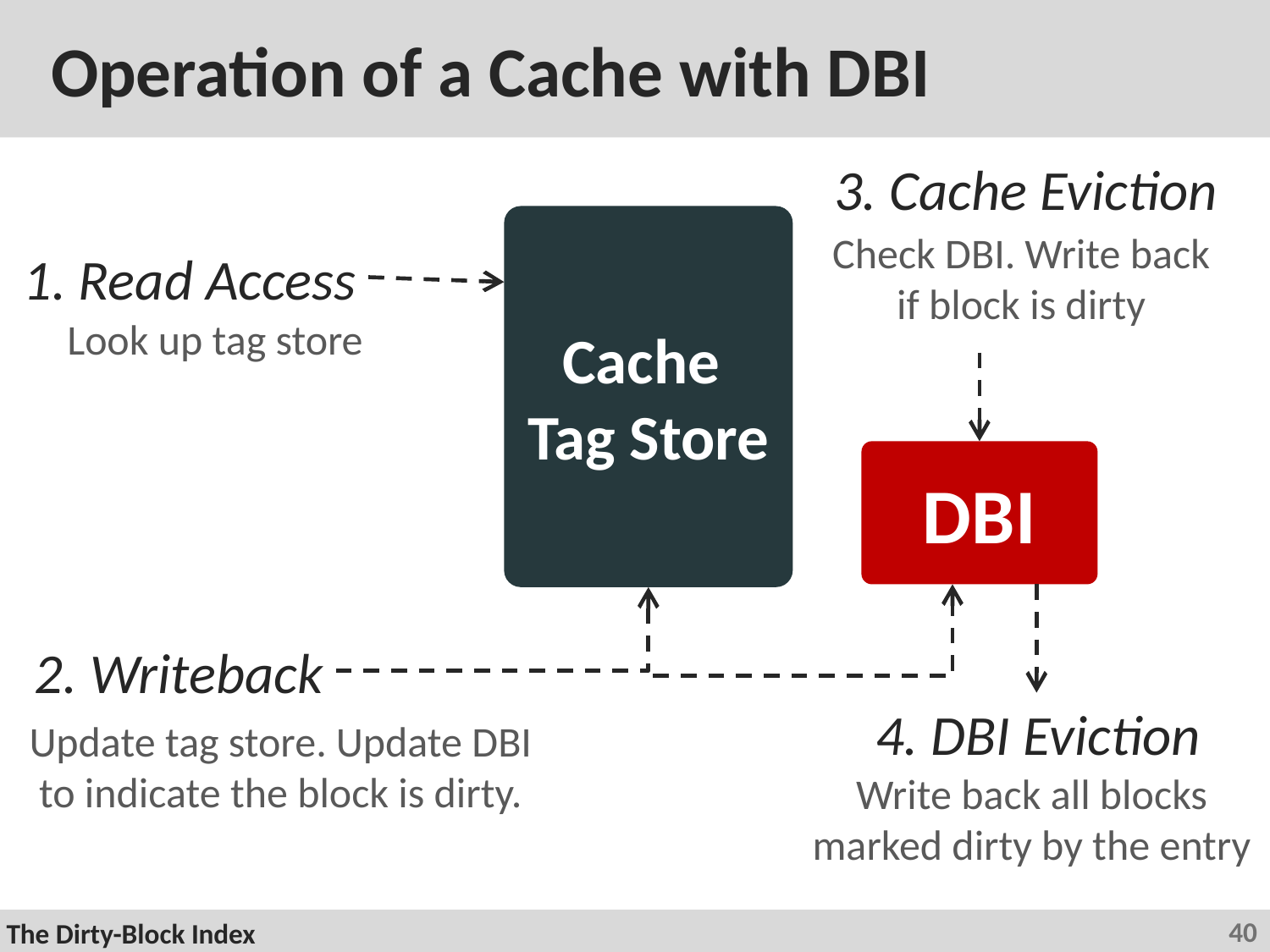

# Operation of a Cache with DBI
3. Cache Eviction
Cache
Tag Store
Check DBI. Write back if block is dirty
1. Read Access
Look up tag store
DBI
2. Writeback
4. DBI Eviction
Update tag store. Update DBI to indicate the block is dirty.
Write back all blocks marked dirty by the entry
40